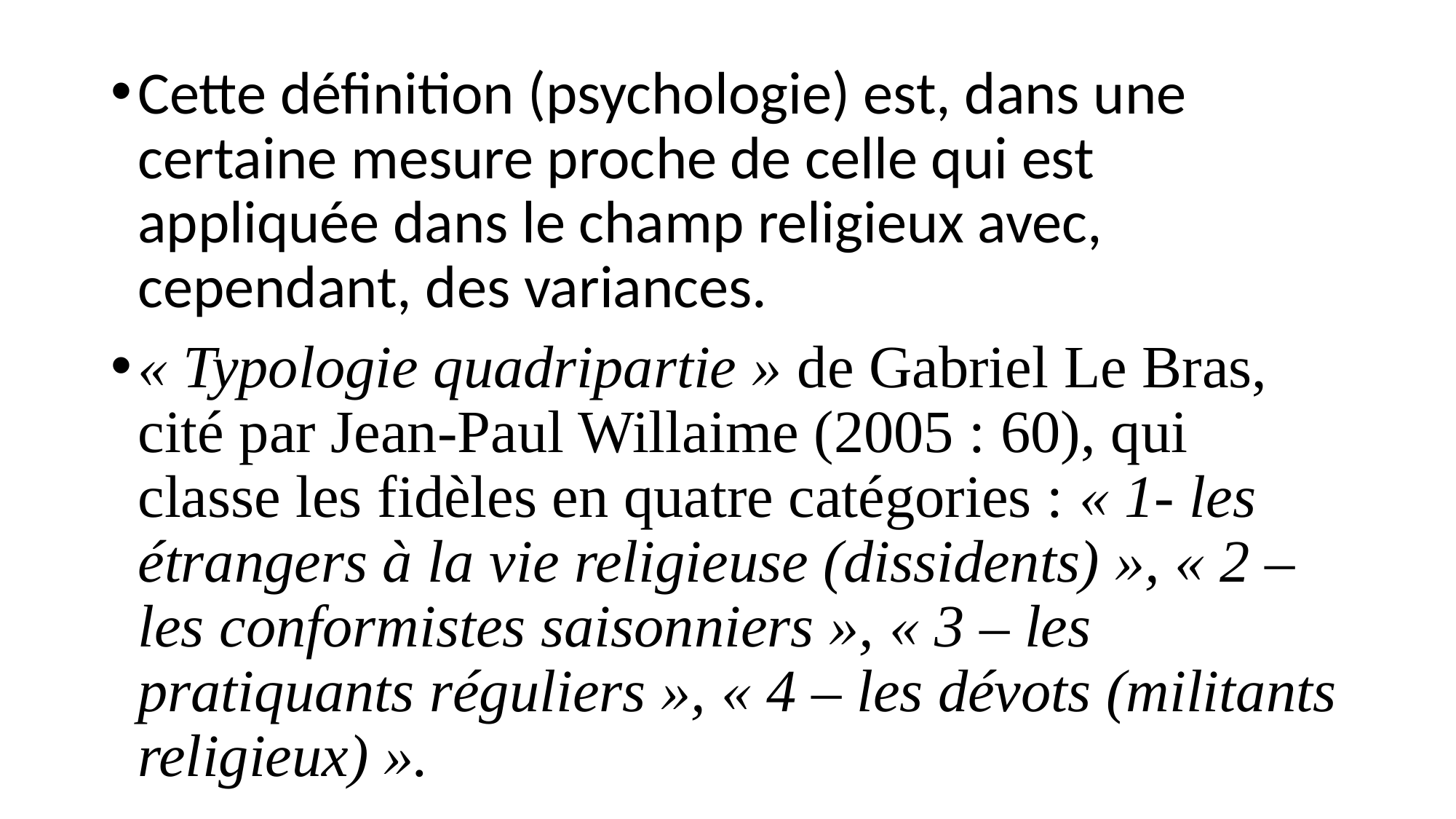

Cette définition (psychologie) est, dans une certaine mesure proche de celle qui est appliquée dans le champ religieux avec, cependant, des variances.
« Typologie quadripartie » de Gabriel Le Bras, cité par Jean-Paul Willaime (2005 : 60), qui classe les fidèles en quatre catégories : « 1- les étrangers à la vie religieuse (dissidents) », « 2 – les conformistes saisonniers », « 3 – les pratiquants réguliers », « 4 – les dévots (militants religieux) ».